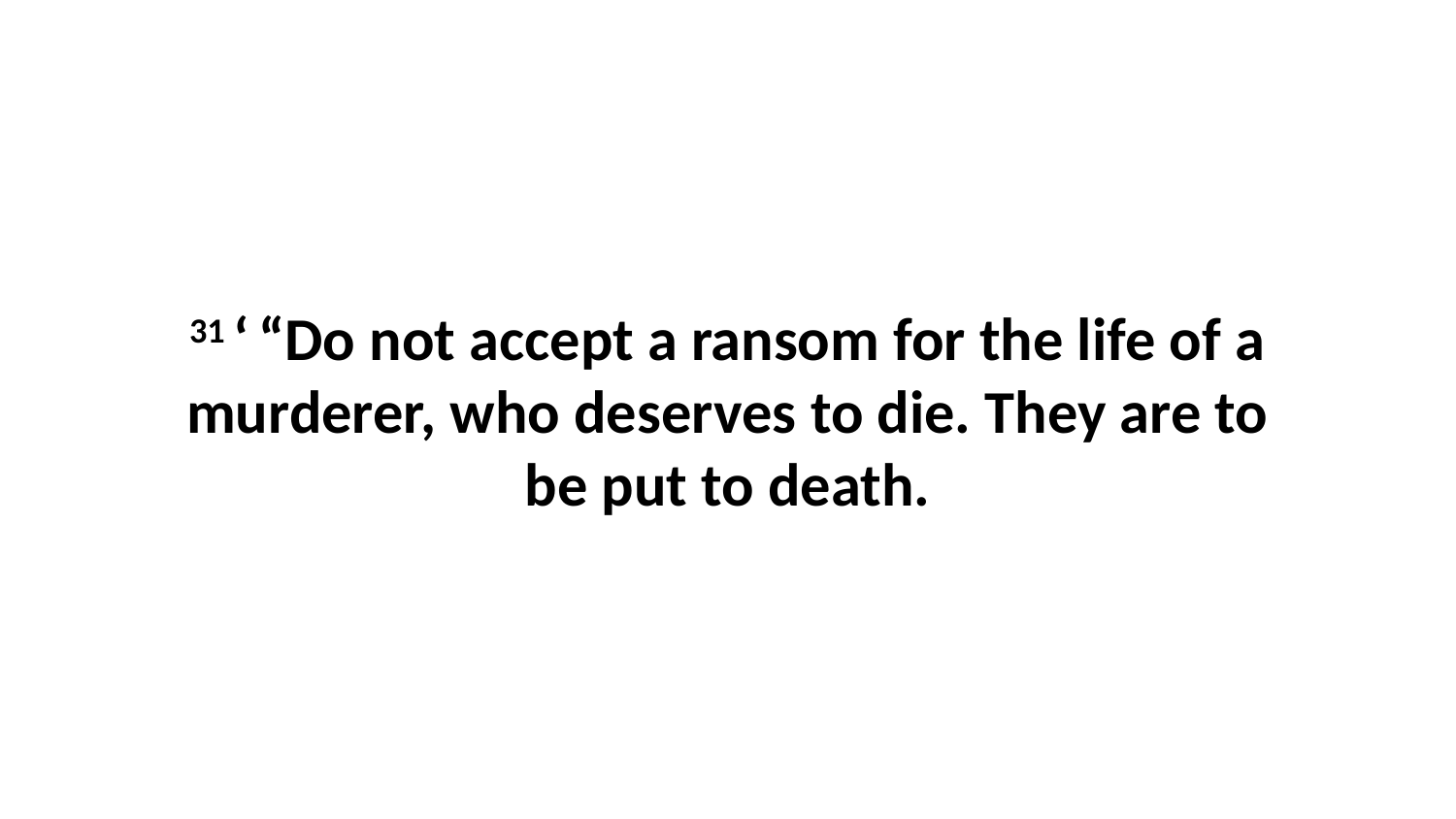

31 ‘ “Do not accept a ransom for the life of a murderer, who deserves to die. They are to be put to death.